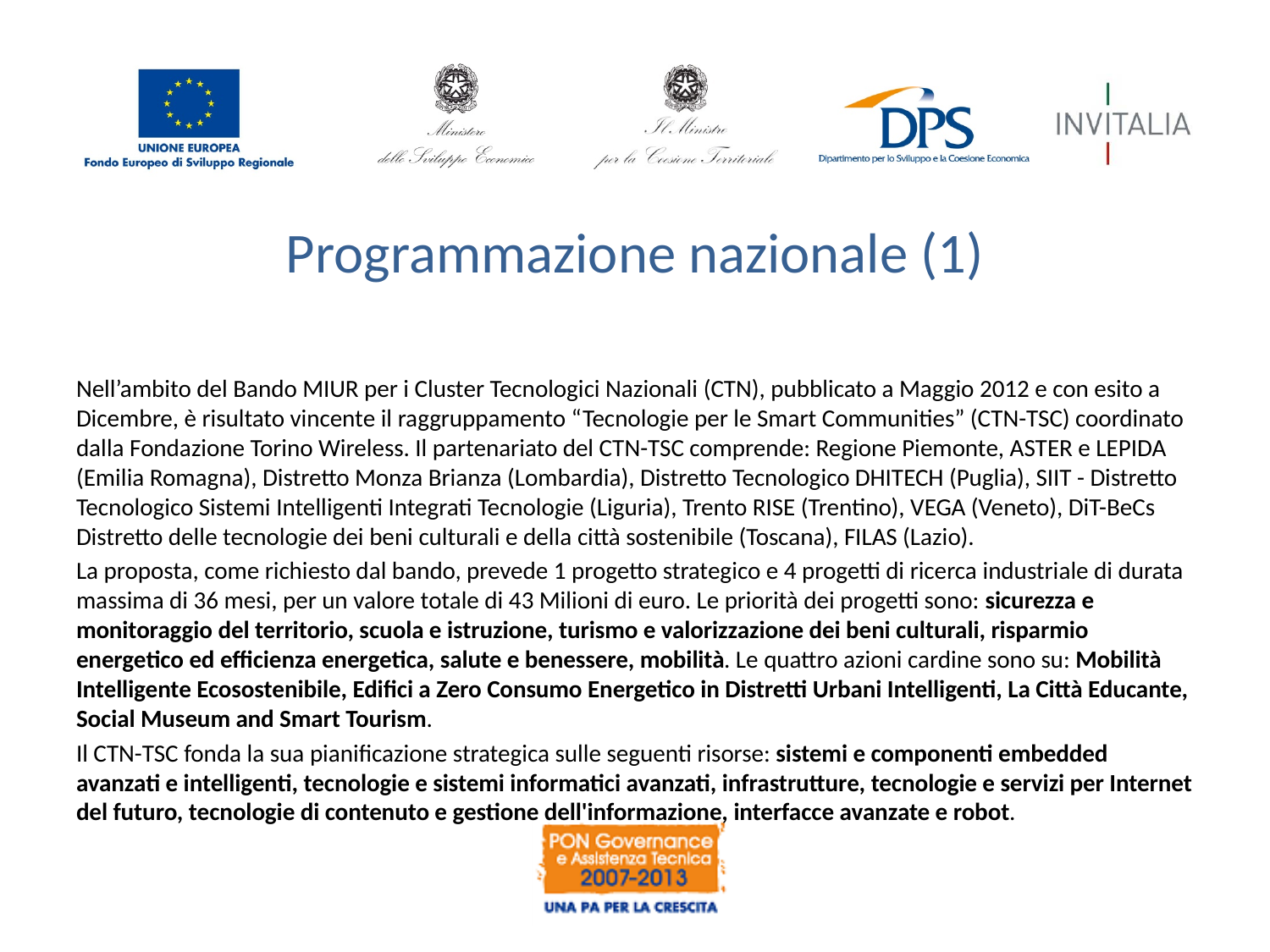

# Programmazione nazionale (1)
Nell’ambito del Bando MIUR per i Cluster Tecnologici Nazionali (CTN), pubblicato a Maggio 2012 e con esito a Dicembre, è risultato vincente il raggruppamento “Tecnologie per le Smart Communities” (CTN-TSC) coordinato dalla Fondazione Torino Wireless. Il partenariato del CTN-TSC comprende: Regione Piemonte, ASTER e LEPIDA (Emilia Romagna), Distretto Monza Brianza (Lombardia), Distretto Tecnologico DHITECH (Puglia), SIIT - Distretto Tecnologico Sistemi Intelligenti Integrati Tecnologie (Liguria), Trento RISE (Trentino), VEGA (Veneto), DiT-BeCs Distretto delle tecnologie dei beni culturali e della città sostenibile (Toscana), FILAS (Lazio).
La proposta, come richiesto dal bando, prevede 1 progetto strategico e 4 progetti di ricerca industriale di durata massima di 36 mesi, per un valore totale di 43 Milioni di euro. Le priorità dei progetti sono: sicurezza e monitoraggio del territorio, scuola e istruzione, turismo e valorizzazione dei beni culturali, risparmio energetico ed efficienza energetica, salute e benessere, mobilità. Le quattro azioni cardine sono su: Mobilità Intelligente Ecosostenibile, Edifici a Zero Consumo Energetico in Distretti Urbani Intelligenti, La Città Educante, Social Museum and Smart Tourism.
Il CTN-TSC fonda la sua pianificazione strategica sulle seguenti risorse: sistemi e componenti embedded avanzati e intelligenti, tecnologie e sistemi informatici avanzati, infrastrutture, tecnologie e servizi per Internet del futuro, tecnologie di contenuto e gestione dell'informazione, interfacce avanzate e robot.